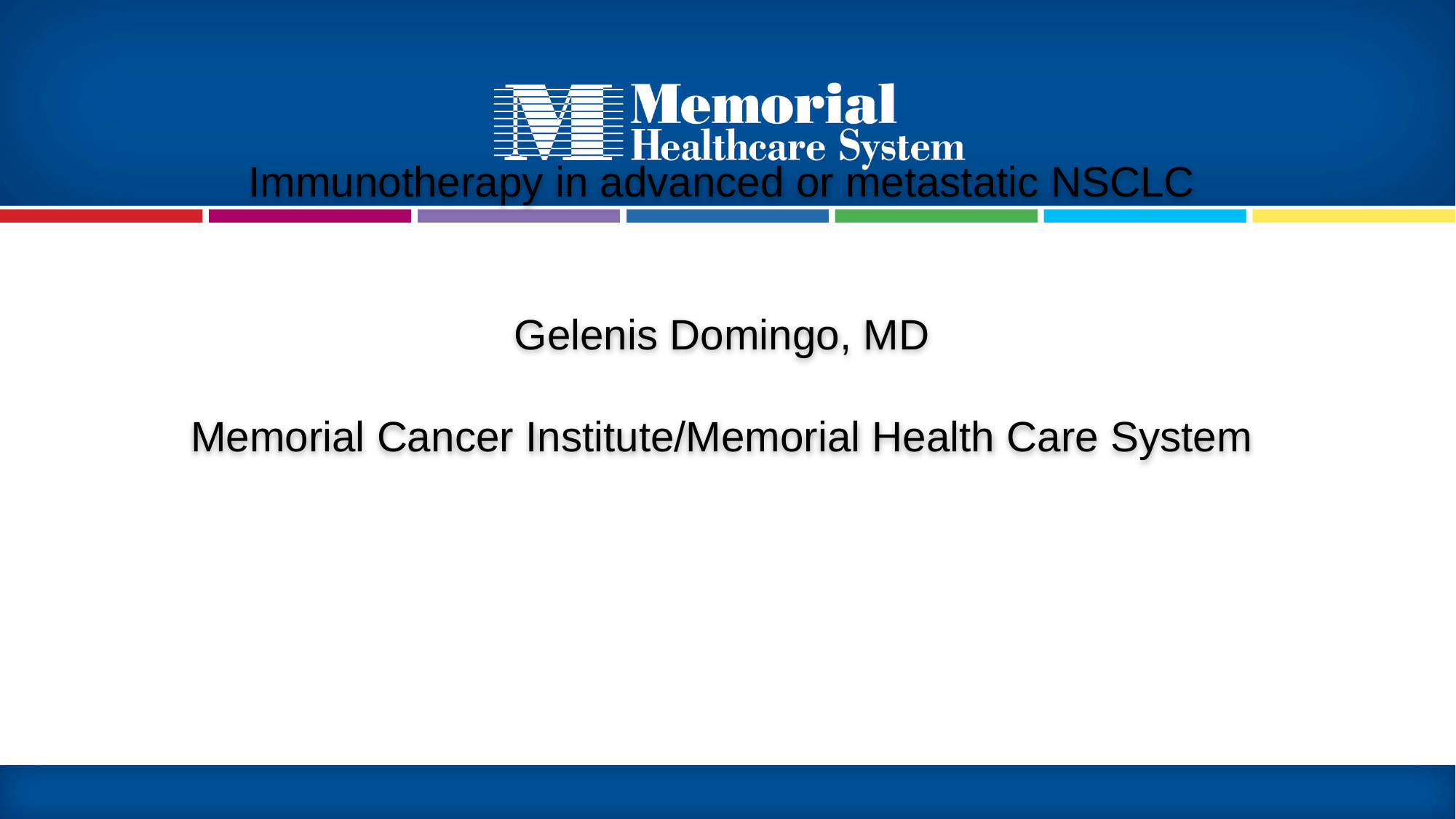

Immunotherapy in advanced or metastatic NSCLC
Gelenis Domingo, MD
Memorial Cancer Institute/Memorial Health Care System